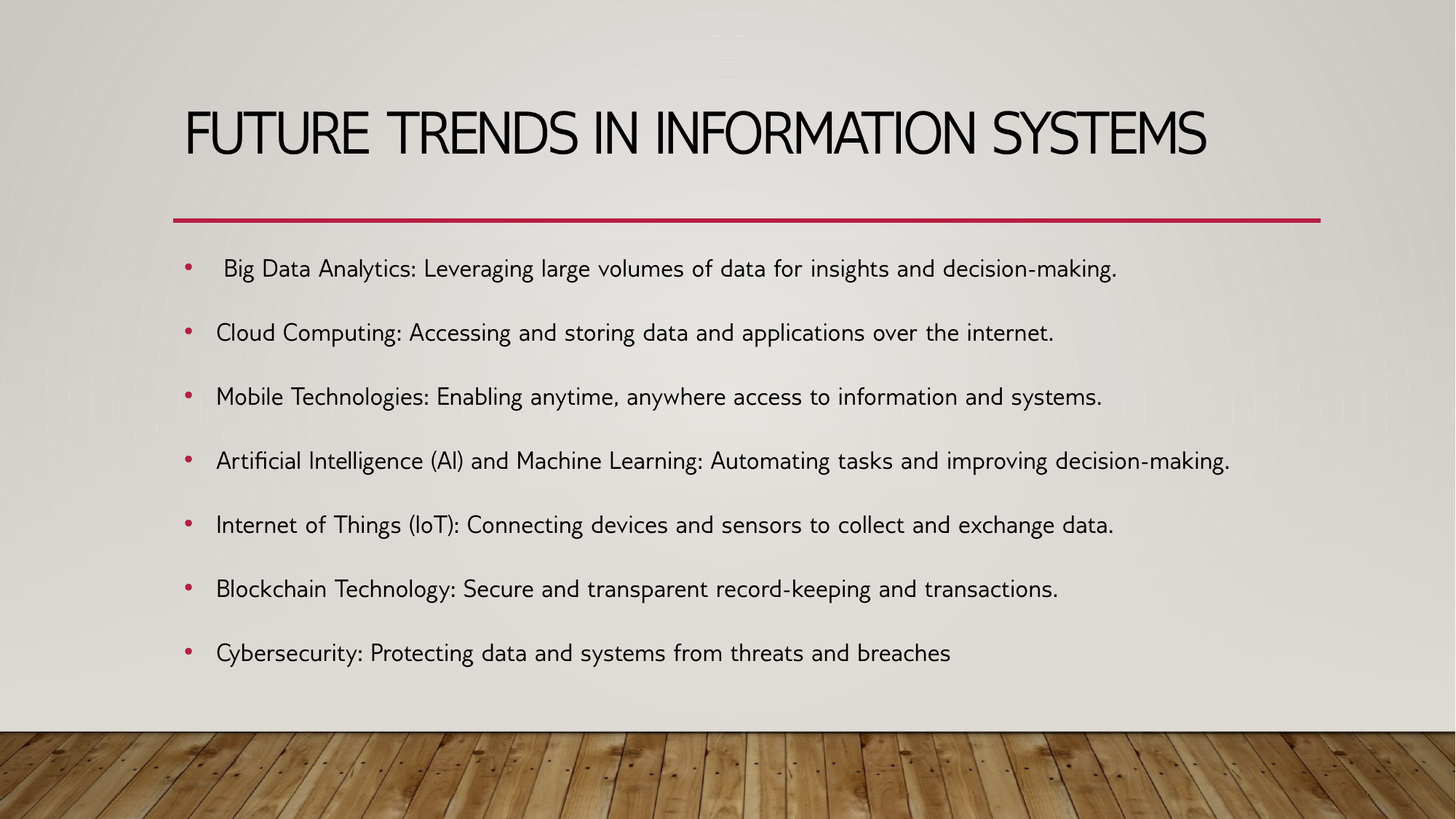

# Future Trends in Information Systems
 Big Data Analytics: Leveraging large volumes of data for insights and decision-making.
Cloud Computing: Accessing and storing data and applications over the internet.
Mobile Technologies: Enabling anytime, anywhere access to information and systems.
Artificial Intelligence (AI) and Machine Learning: Automating tasks and improving decision-making.
Internet of Things (IoT): Connecting devices and sensors to collect and exchange data.
Blockchain Technology: Secure and transparent record-keeping and transactions.
Cybersecurity: Protecting data and systems from threats and breaches